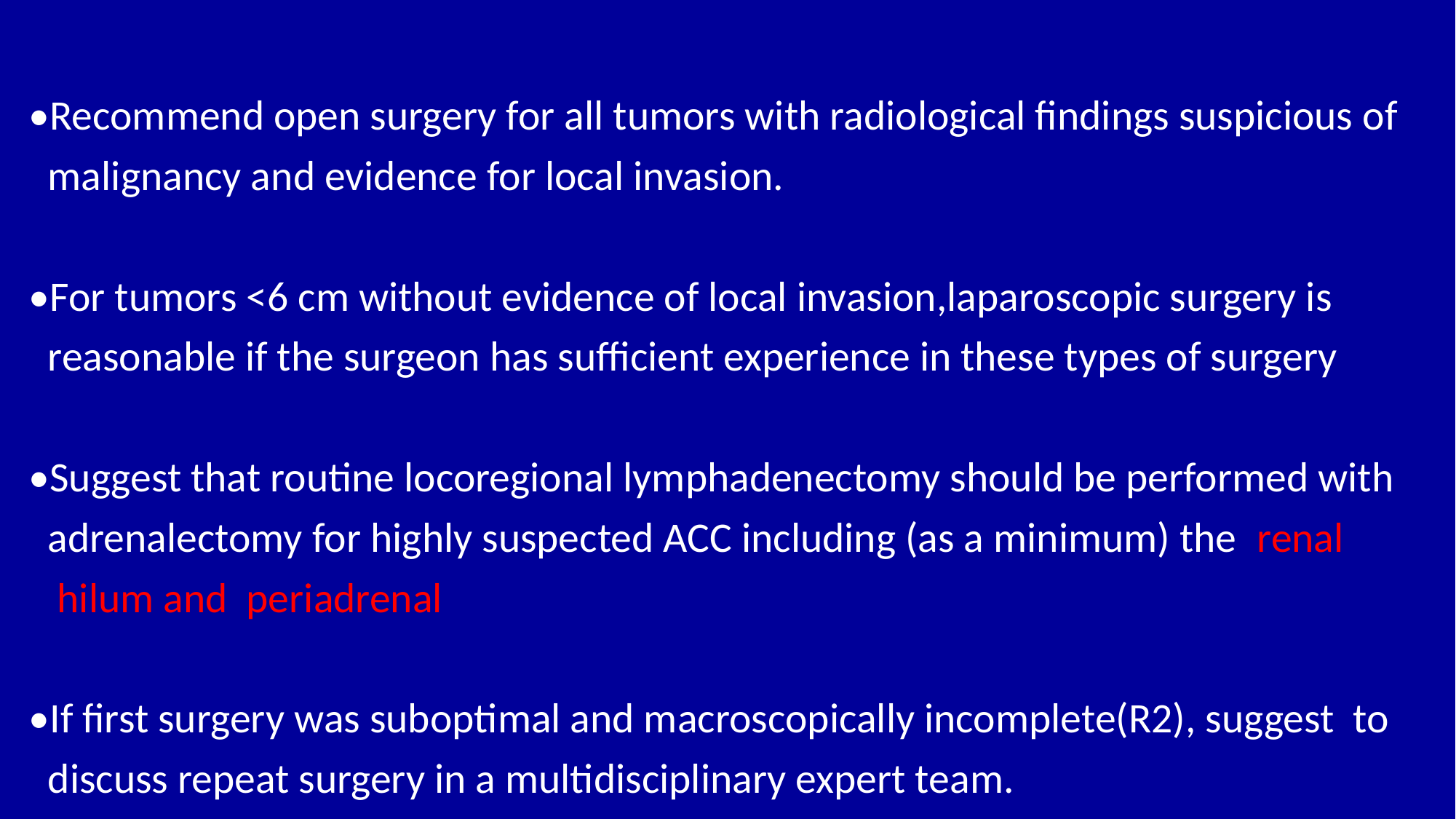

•Recommend open surgery for all tumors with radiological findings suspicious of
  malignancy and evidence for local invasion.

•For tumors <6 cm without evidence of local invasion,laparoscopic surgery is
  reasonable if the surgeon has sufficient experience in these types of surgery

•Suggest that routine locoregional lymphadenectomy should be performed with
  adrenalectomy for highly suspected ACC including (as a minimum) the  renal
   hilum and  periadrenal

•If first surgery was suboptimal and macroscopically incomplete(R2), suggest  to
  discuss repeat surgery in a multidisciplinary expert team.